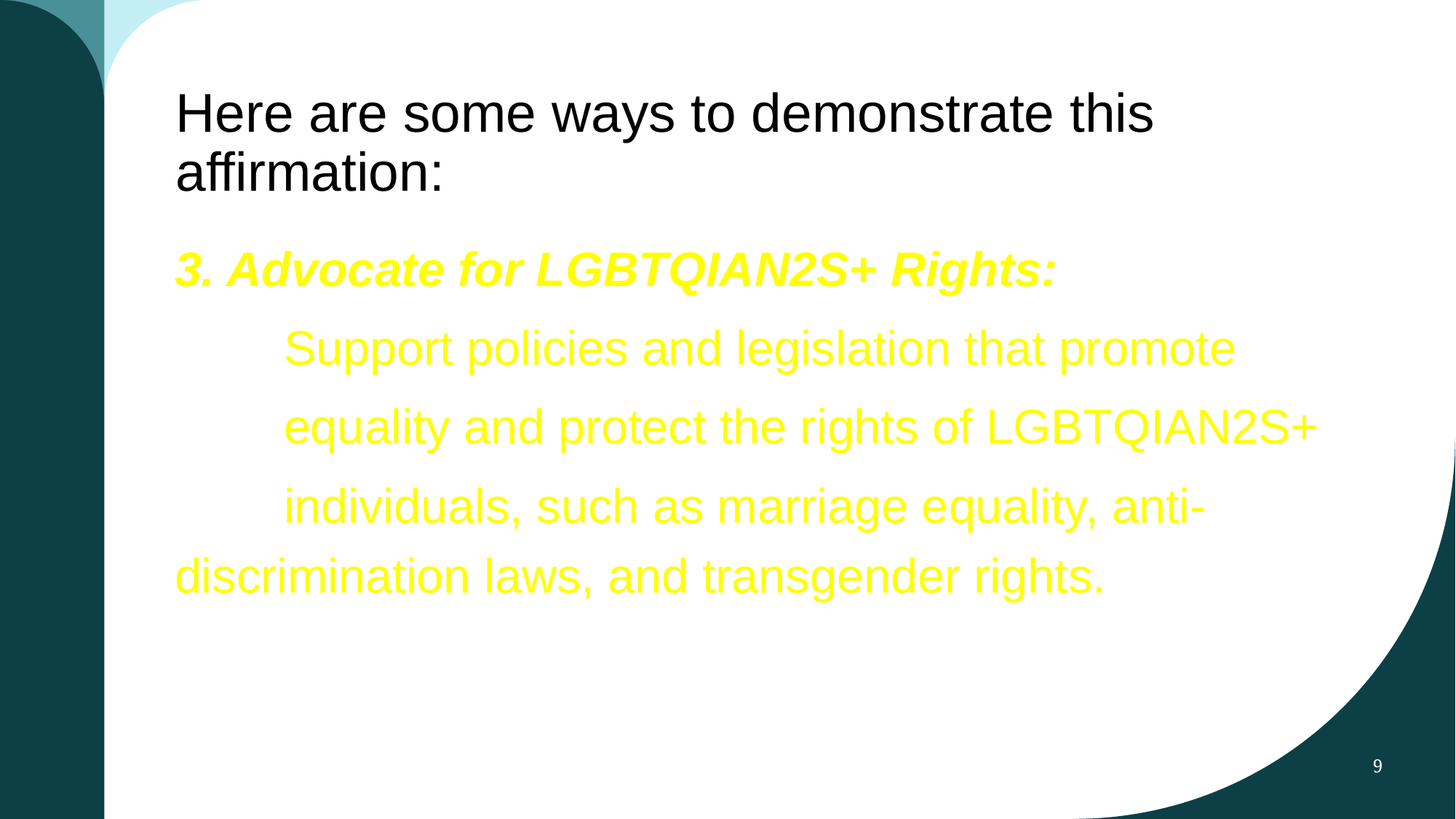

# Here are some ways to demonstrate this affirmation:
3. Advocate for LGBTQIAN2S+ Rights:
	Support policies and legislation that promote
     	equality and protect the rights of LGBTQIAN2S+
	individuals, such as marriage equality, anti- 	discrimination laws, and transgender rights.
9